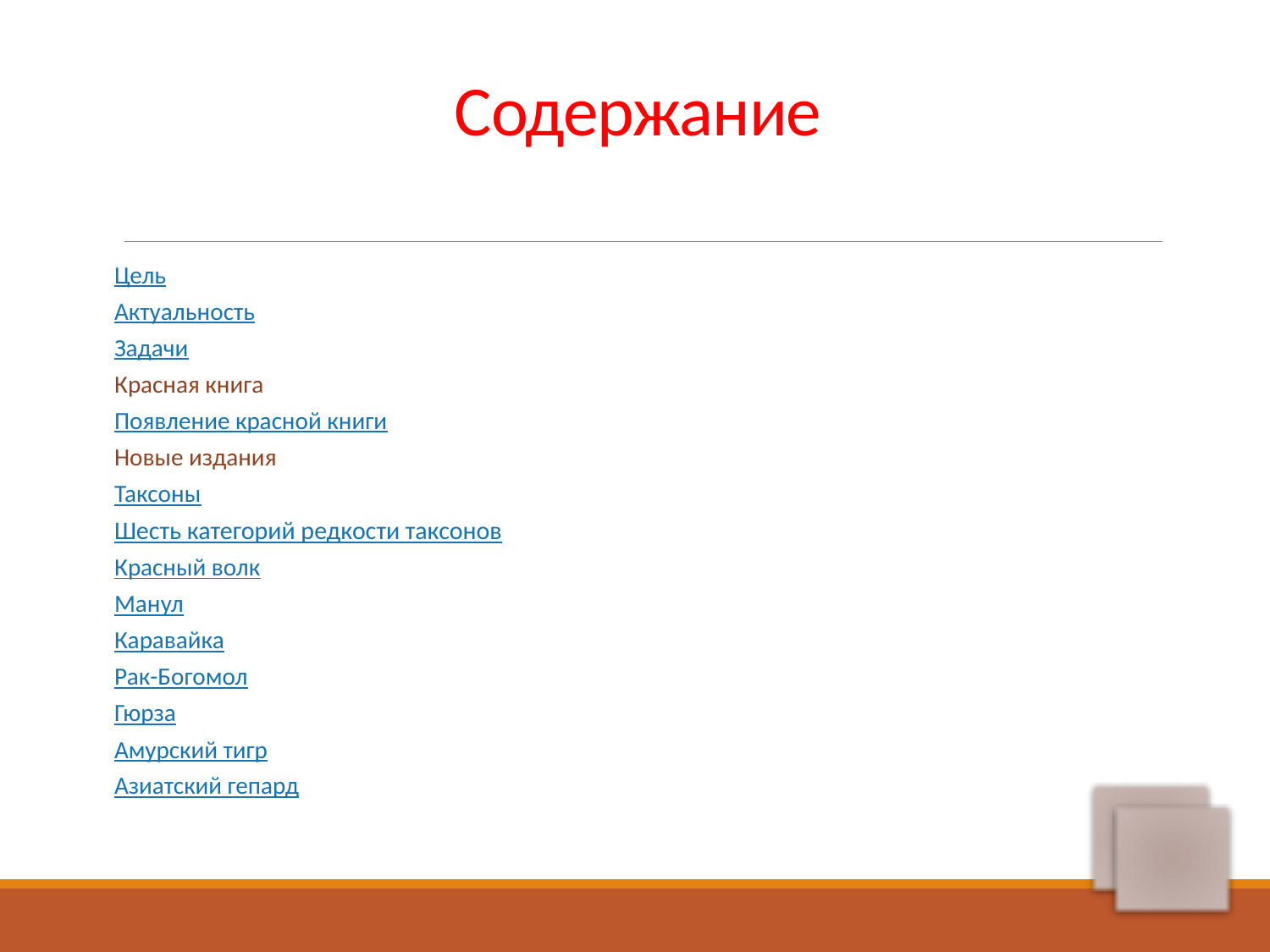

# Содержание
Цель
Актуальность
Задачи
Красная книга
Появление красной книги
Новые издания
Таксоны
Шесть категорий редкости таксонов
Красный волк
Манул
Каравайка
Рак-Богомол
Гюрза
Амурский тигр
Азиатский гепард